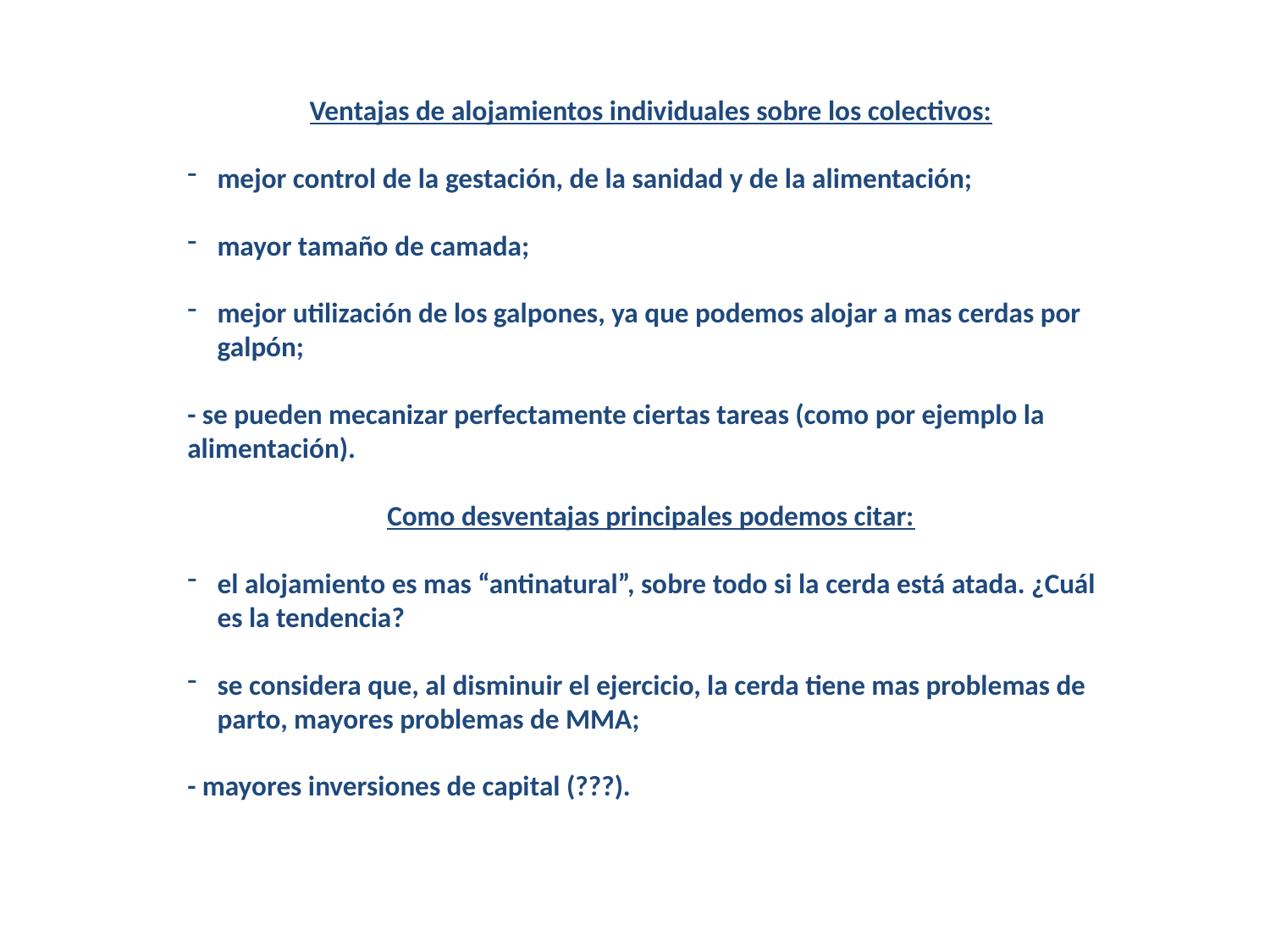

Ventajas de alojamientos individuales sobre los colectivos:

mejor control de la gestación, de la sanidad y de la alimentación;

mayor tamaño de camada;

mejor utilización de los galpones, ya que podemos alojar a mas cerdas por galpón;

- se pueden mecanizar perfectamente ciertas tareas (como por ejemplo la alimentación).

Como desventajas principales podemos citar:

el alojamiento es mas “antinatural”, sobre todo si la cerda está atada. ¿Cuál es la tendencia?

se considera que, al disminuir el ejercicio, la cerda tiene mas problemas de parto, mayores problemas de MMA;

- mayores inversiones de capital (???).